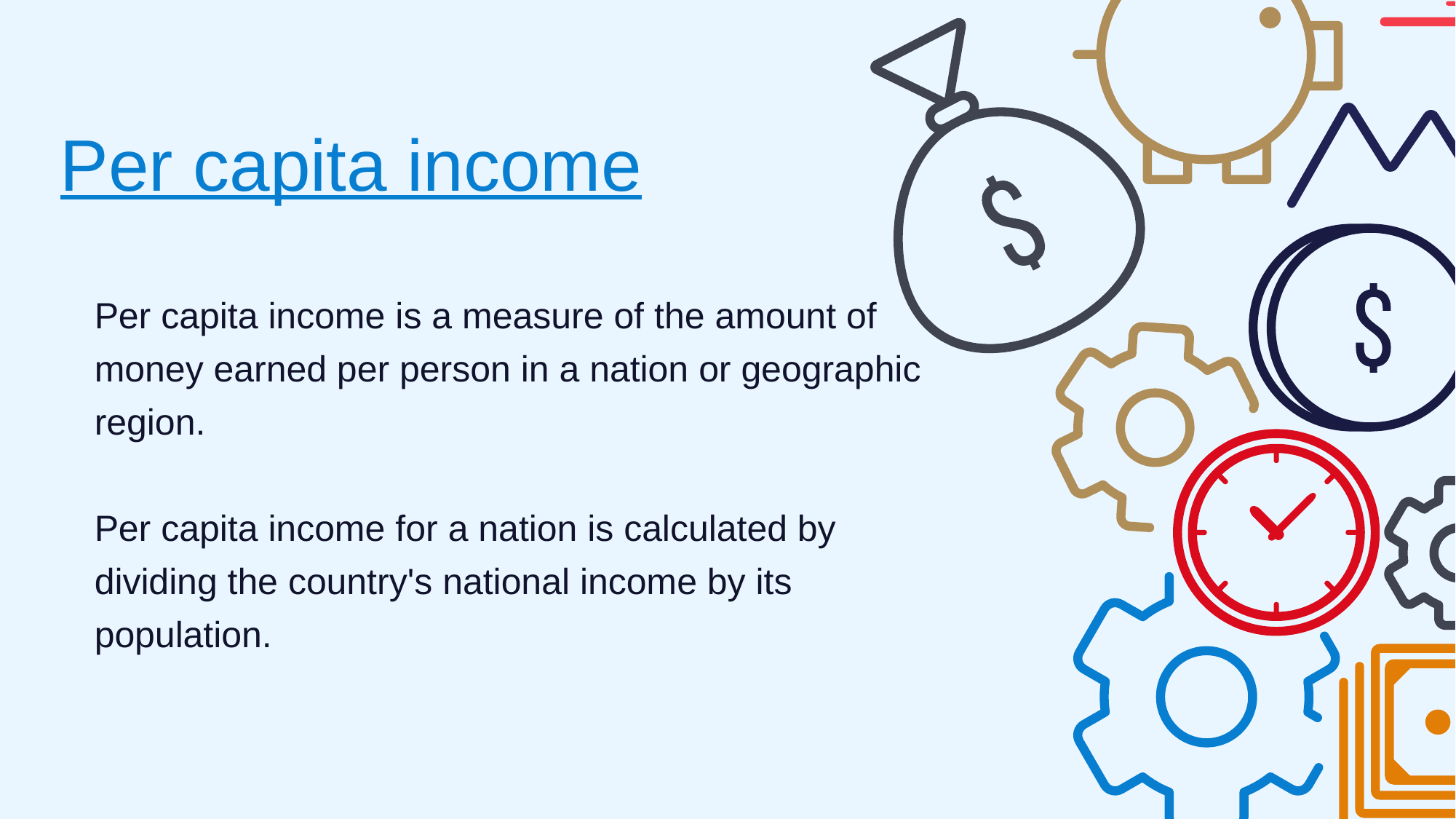

Per capita income
Per capita income is a measure of the amount of money earned per person in a nation or geographic region.

Per capita income for a nation is calculated by dividing the country's national income by its population.